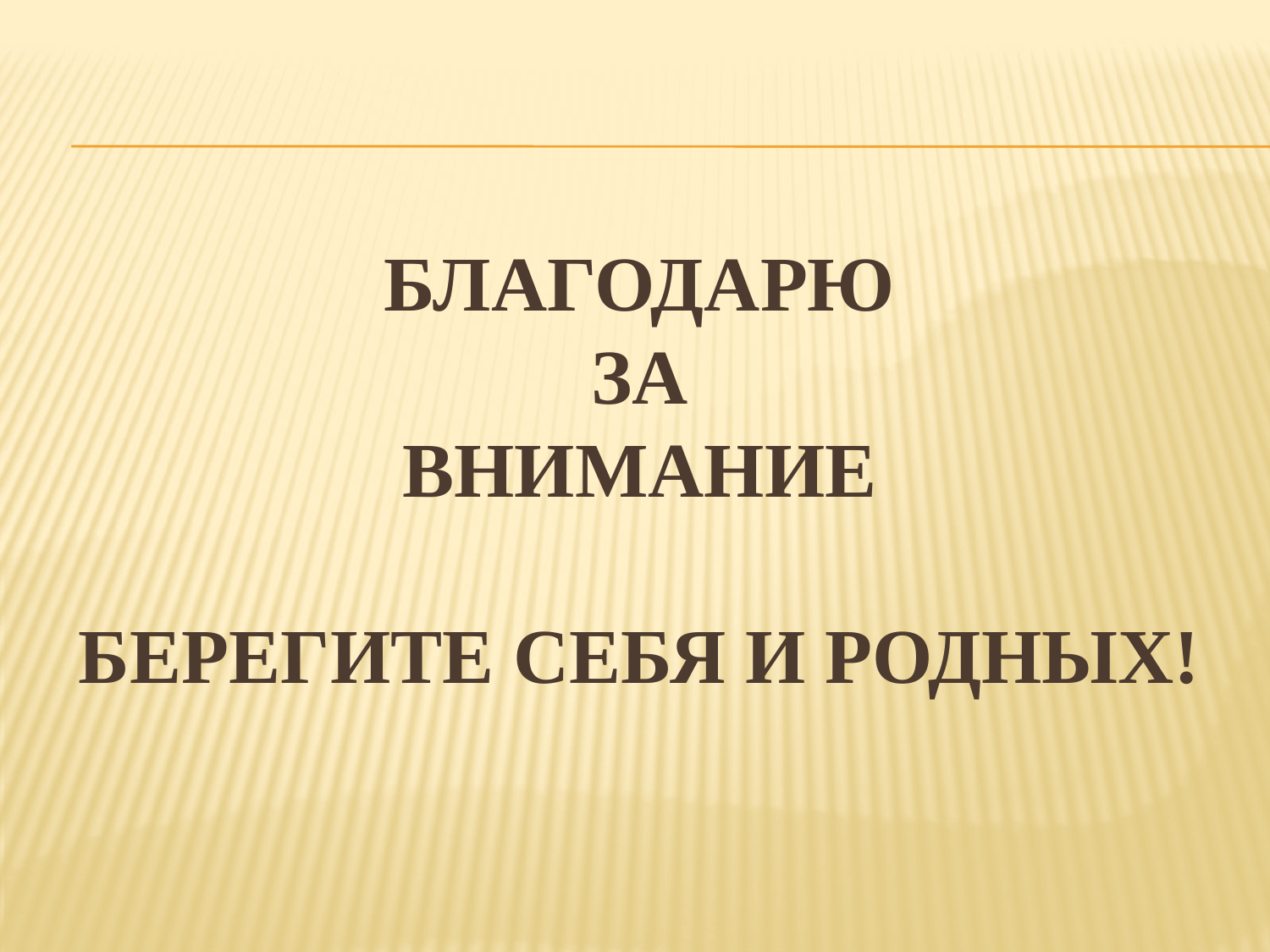

# Благодарю за внимание Берегите себя и родных!